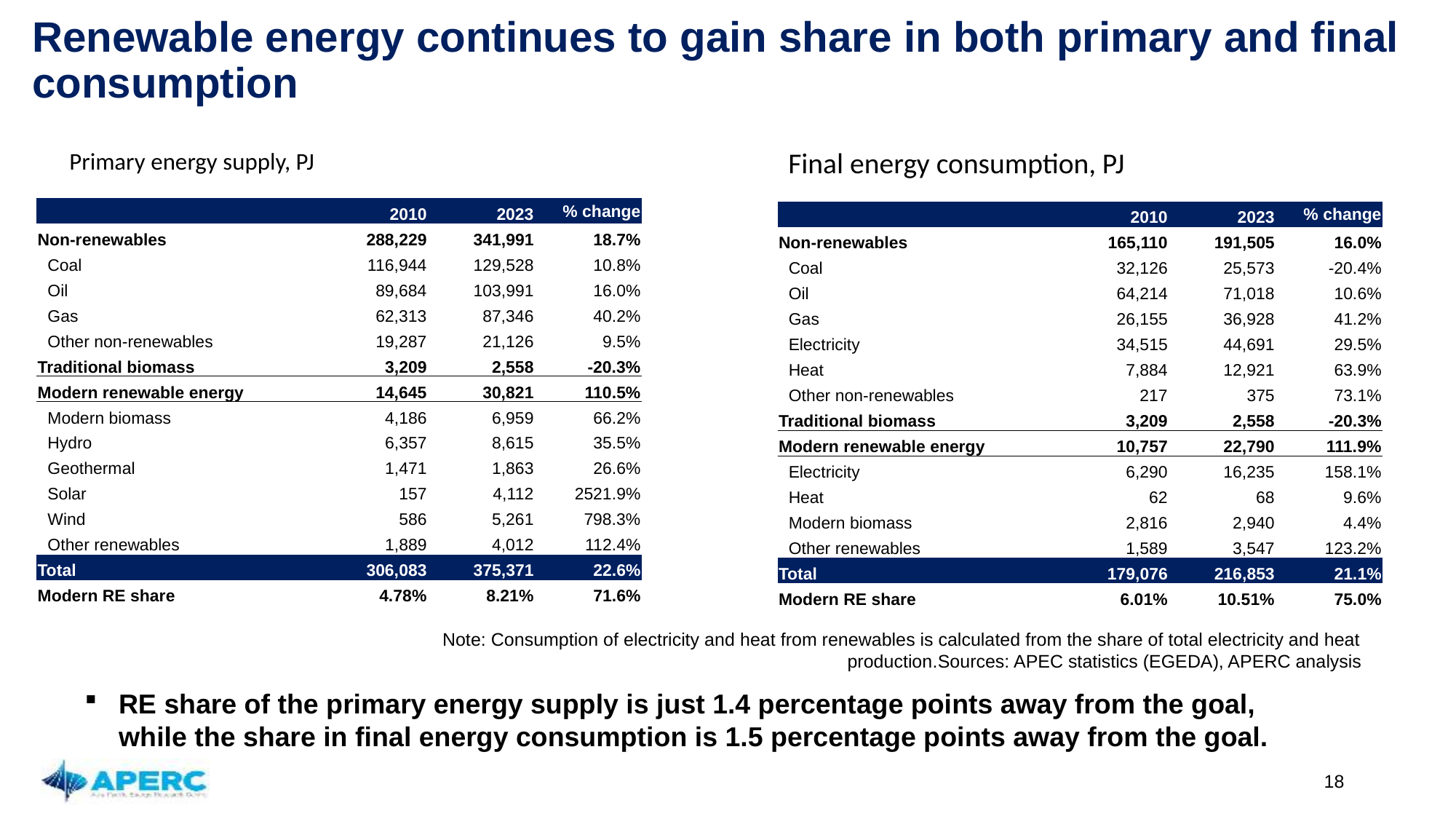

# Renewable energy continues to gain share in both primary and final consumption
Primary energy supply, PJ
Final energy consumption, PJ
|  | 2010 | 2023 | % change |
| --- | --- | --- | --- |
| Non-renewables | 288,229 | 341,991 | 18.7% |
| Coal | 116,944 | 129,528 | 10.8% |
| Oil | 89,684 | 103,991 | 16.0% |
| Gas | 62,313 | 87,346 | 40.2% |
| Other non-renewables | 19,287 | 21,126 | 9.5% |
| Traditional biomass | 3,209 | 2,558 | -20.3% |
| Modern renewable energy | 14,645 | 30,821 | 110.5% |
| Modern biomass | 4,186 | 6,959 | 66.2% |
| Hydro | 6,357 | 8,615 | 35.5% |
| Geothermal | 1,471 | 1,863 | 26.6% |
| Solar | 157 | 4,112 | 2521.9% |
| Wind | 586 | 5,261 | 798.3% |
| Other renewables | 1,889 | 4,012 | 112.4% |
| Total | 306,083 | 375,371 | 22.6% |
| Modern RE share | 4.78% | 8.21% | 71.6% |
|  | 2010 | 2023 | % change |
| --- | --- | --- | --- |
| Non-renewables | 165,110 | 191,505 | 16.0% |
| Coal | 32,126 | 25,573 | -20.4% |
| Oil | 64,214 | 71,018 | 10.6% |
| Gas | 26,155 | 36,928 | 41.2% |
| Electricity | 34,515 | 44,691 | 29.5% |
| Heat | 7,884 | 12,921 | 63.9% |
| Other non-renewables | 217 | 375 | 73.1% |
| Traditional biomass | 3,209 | 2,558 | -20.3% |
| Modern renewable energy | 10,757 | 22,790 | 111.9% |
| Electricity | 6,290 | 16,235 | 158.1% |
| Heat | 62 | 68 | 9.6% |
| Modern biomass | 2,816 | 2,940 | 4.4% |
| Other renewables | 1,589 | 3,547 | 123.2% |
| Total | 179,076 | 216,853 | 21.1% |
| Modern RE share | 6.01% | 10.51% | 75.0% |
Note: Consumption of electricity and heat from renewables is calculated from the share of total electricity and heat production.Sources: APEC statistics (EGEDA), APERC analysis
RE share of the primary energy supply is just 1.4 percentage points away from the goal, while the share in final energy consumption is 1.5 percentage points away from the goal.
18